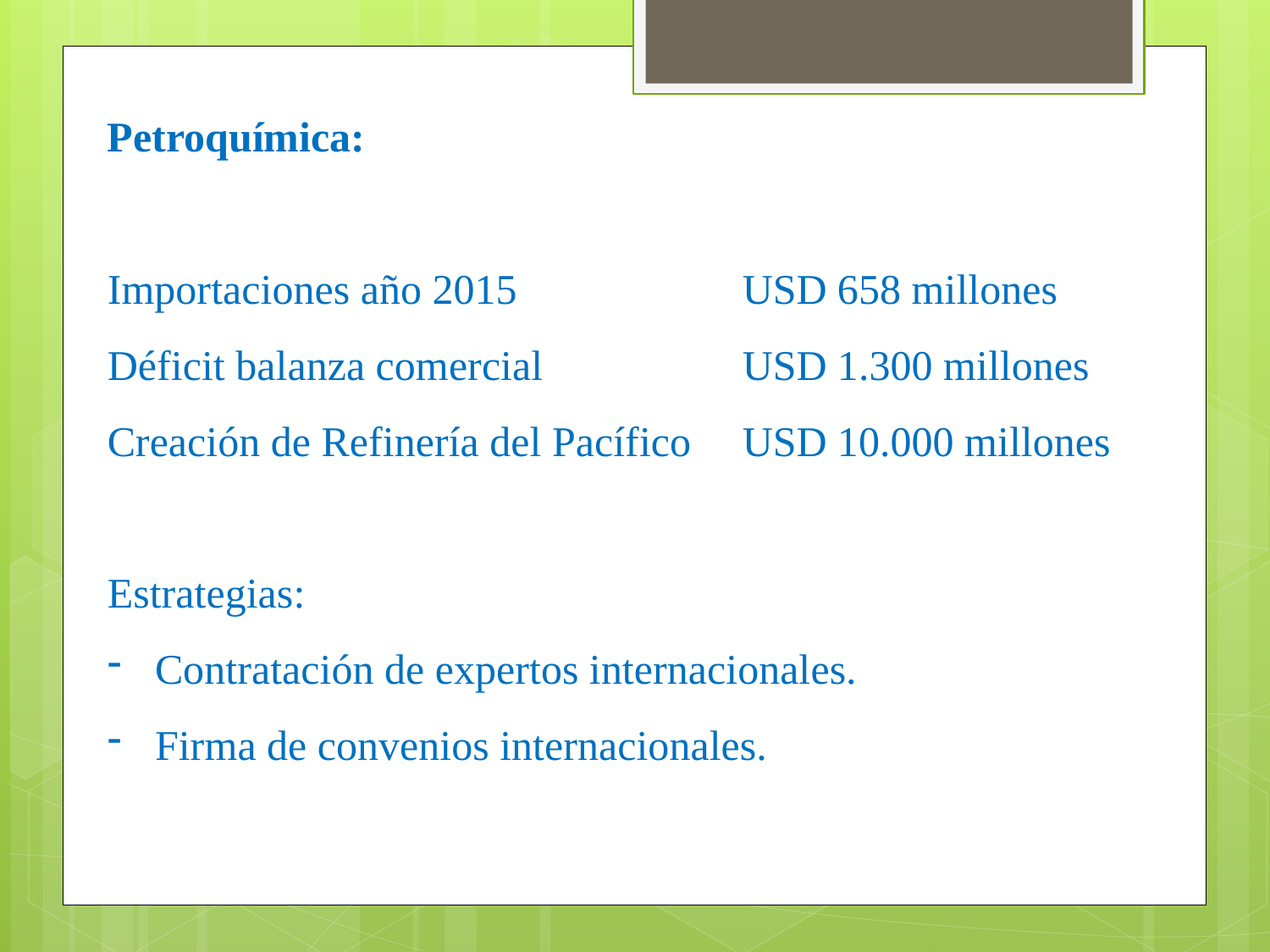

Petroquímica:

Importaciones año 2015		USD 658 millones
Déficit balanza comercial		USD 1.300 millones
Creación de Refinería del Pacífico	USD 10.000 millones

Estrategias:
Contratación de expertos internacionales.
Firma de convenios internacionales.